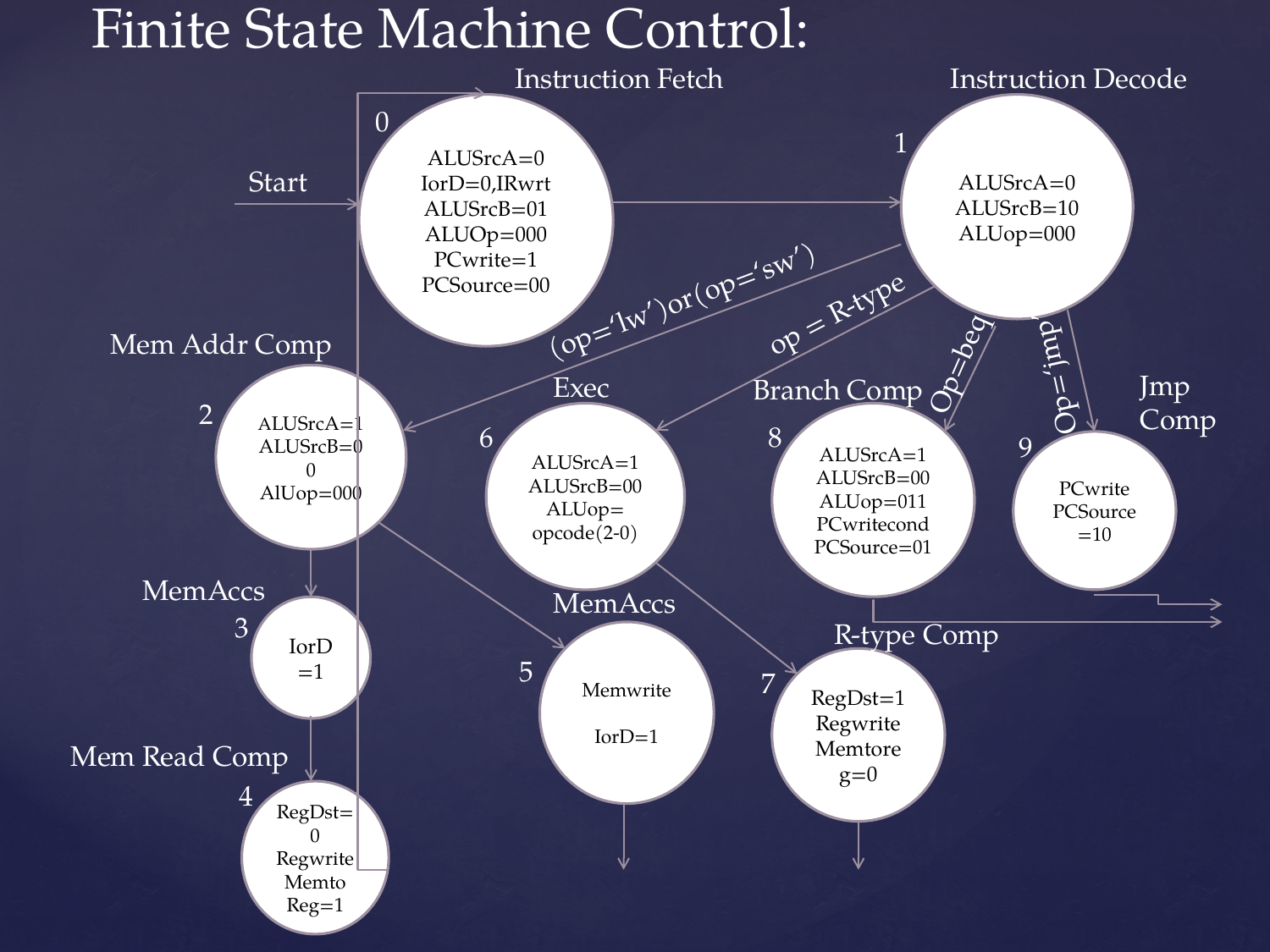

# Finite State Machine Control:
Instruction Decode
Instruction Fetch
ALUSrcA=0
IorD=0,IRwrt
ALUSrcB=01
ALUOp=000
PCwrite=1
PCSource=00
ALUSrcA=0
ALUSrcB=10
ALUop=000
0
1
Start
(op=‘lw’)or(op=‘sw’)
op = R-type
Mem Addr Comp
Op=beq
Op=‘jmp’
Jmp
Comp
Exec
ALUSrcA=1
ALUSrcB=00
AlUop=000
Branch Comp
2
ALUSrcA=1
ALUSrcB=00
ALUop=011
PCwritecond
PCSource=01
ALUSrcA=1
ALUSrcB=00
ALUop= opcode(2-0)
8
6
9
PCwrite
PCSource=10
MemAccs
MemAccs

IorD=1
3
R-type Comp
Memwrite

IorD=1
5
RegDst=1
Regwrite
Memtoreg=0
7
Mem Read Comp
4
RegDst=0
Regwrite
Memto Reg=1